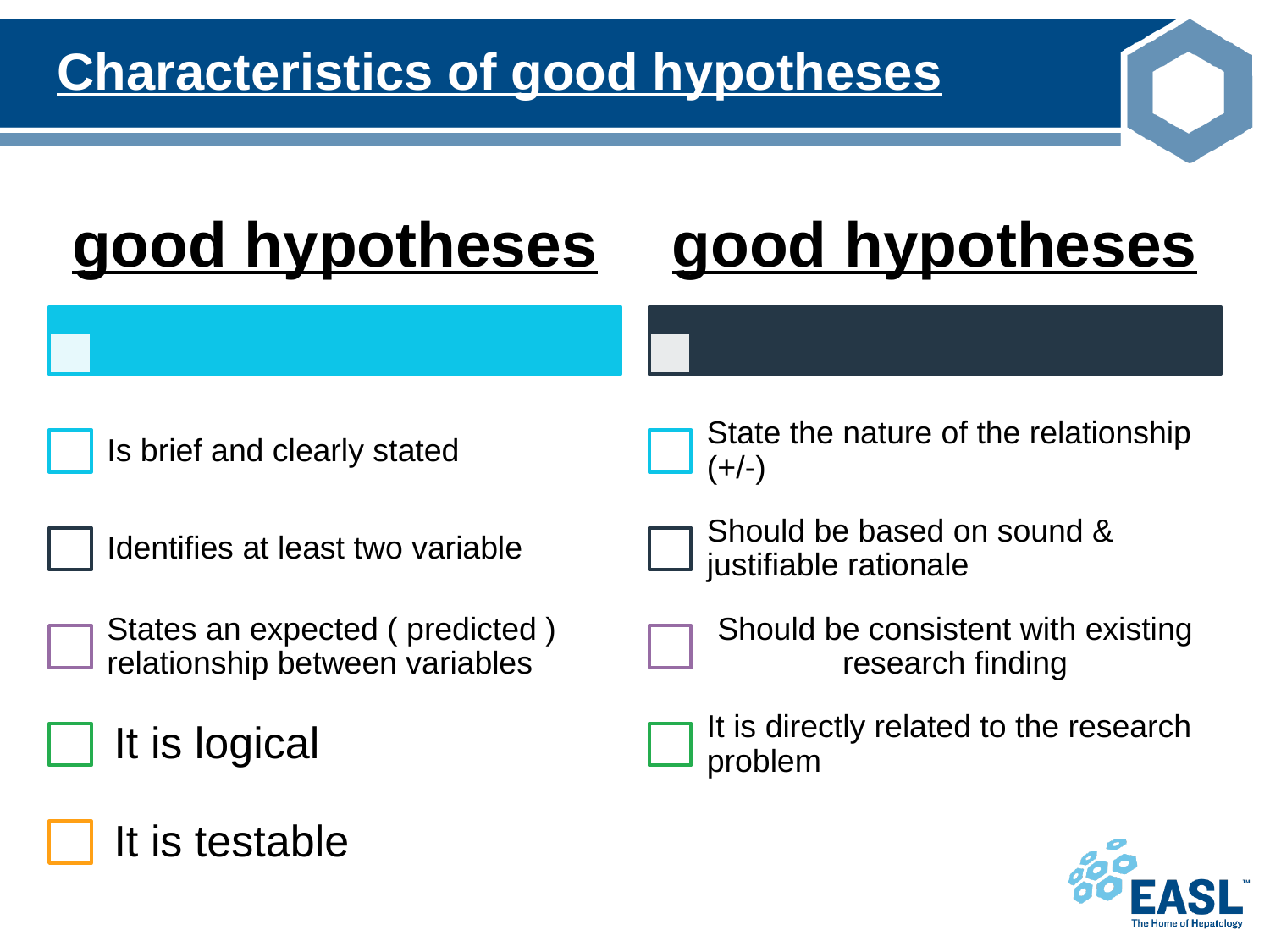

# Characteristics of good hypotheses
good hypotheses
Is brief and clearly stated
Identifies at least two variable
States an expected ( predicted ) relationship between variables
It is logical
It is testable
good hypotheses
State the nature of the relationship (+/-)
Should be based on sound & justifiable rationale
Should be consistent with existing research finding
It is directly related to the research problem